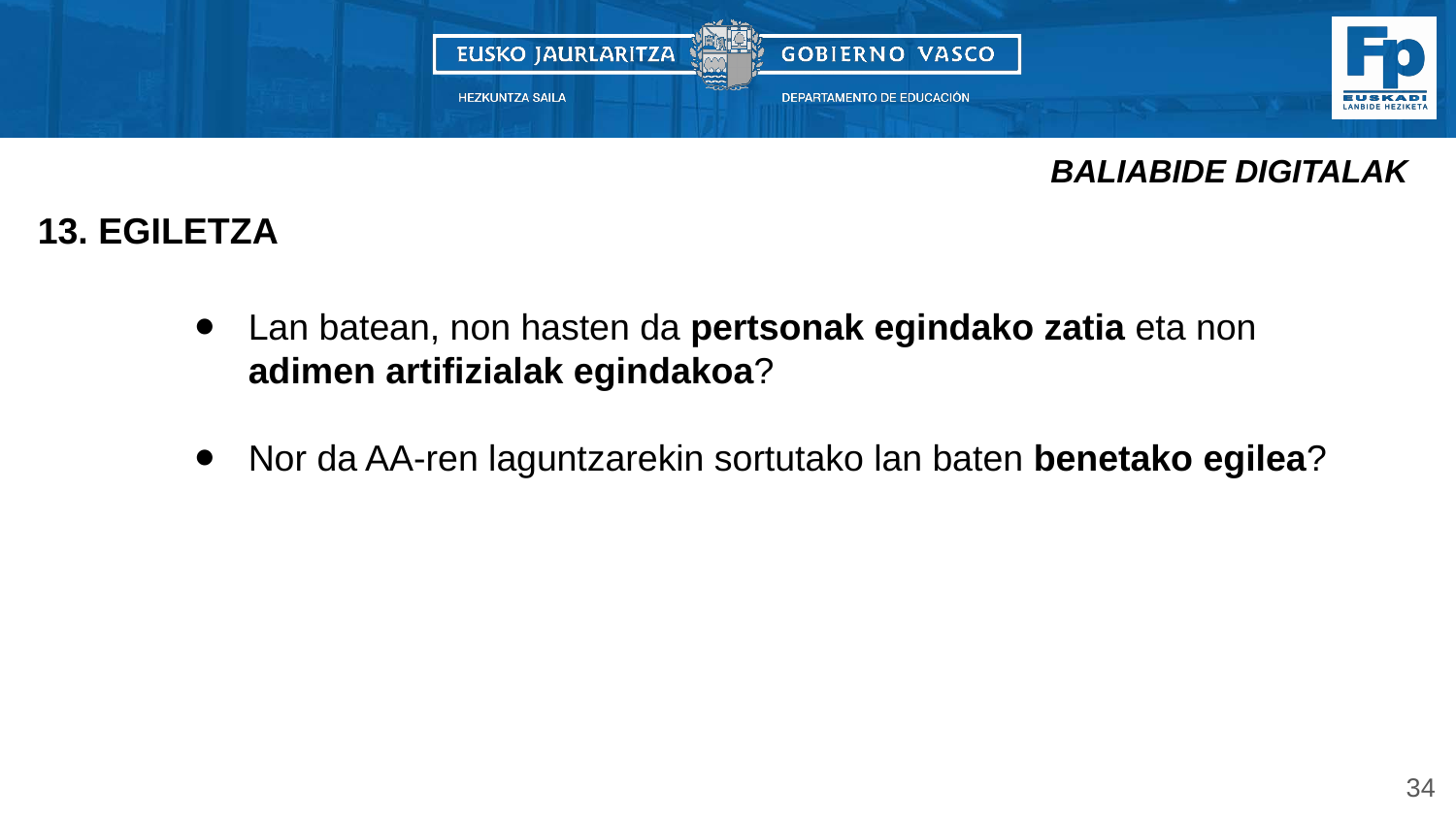

BALIABIDE DIGITALAK

13. EGILETZA

Lan batean, non hasten da pertsonak egindako zatia eta non adimen artifizialak egindakoa?

Nor da AA-ren laguntzarekin sortutako lan baten benetako egilea?

34